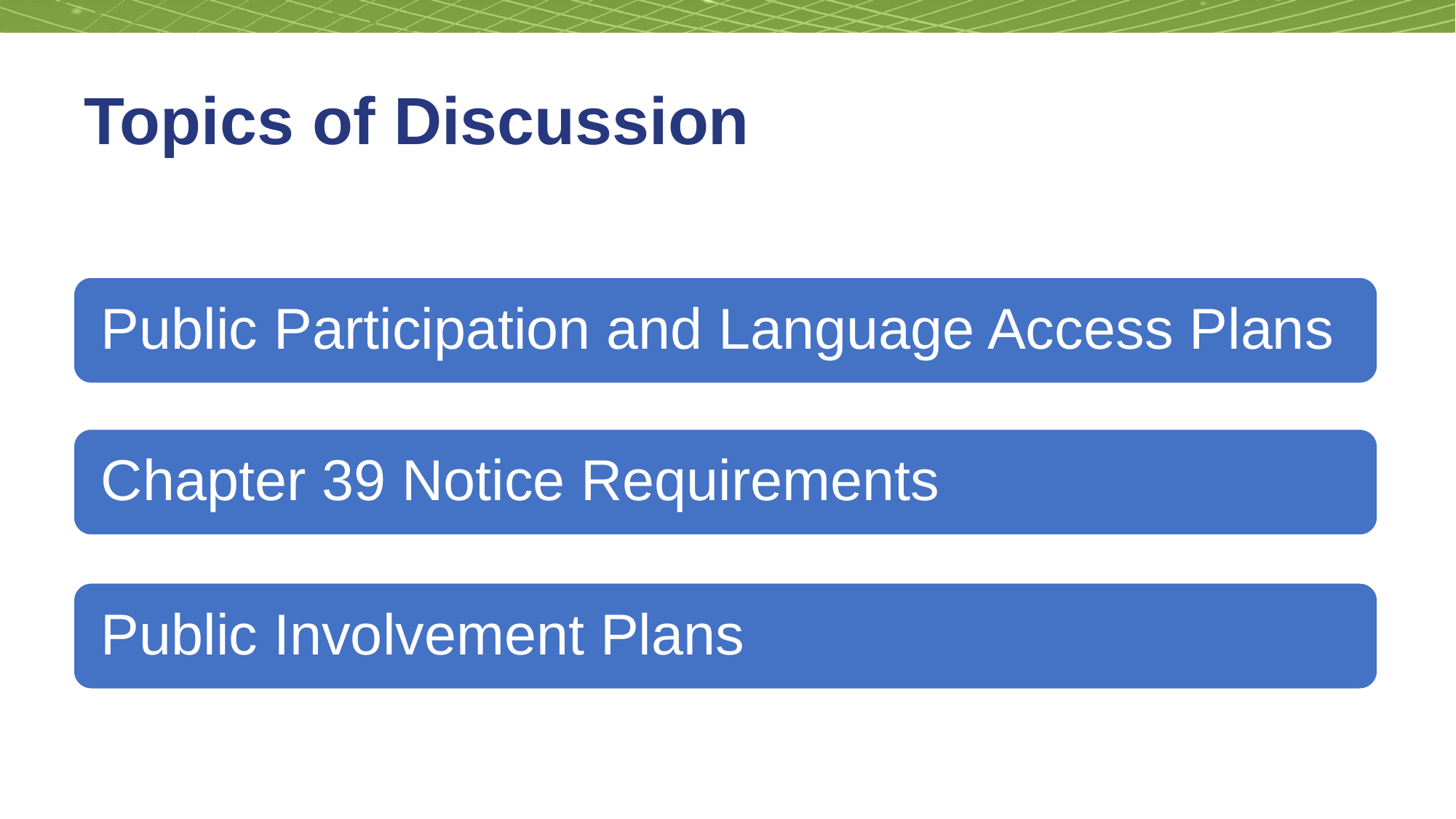

# Topics of Discussion
Public Participation and Language Access Plans
Chapter 39 Notice Requirements
Public Involvement Plans